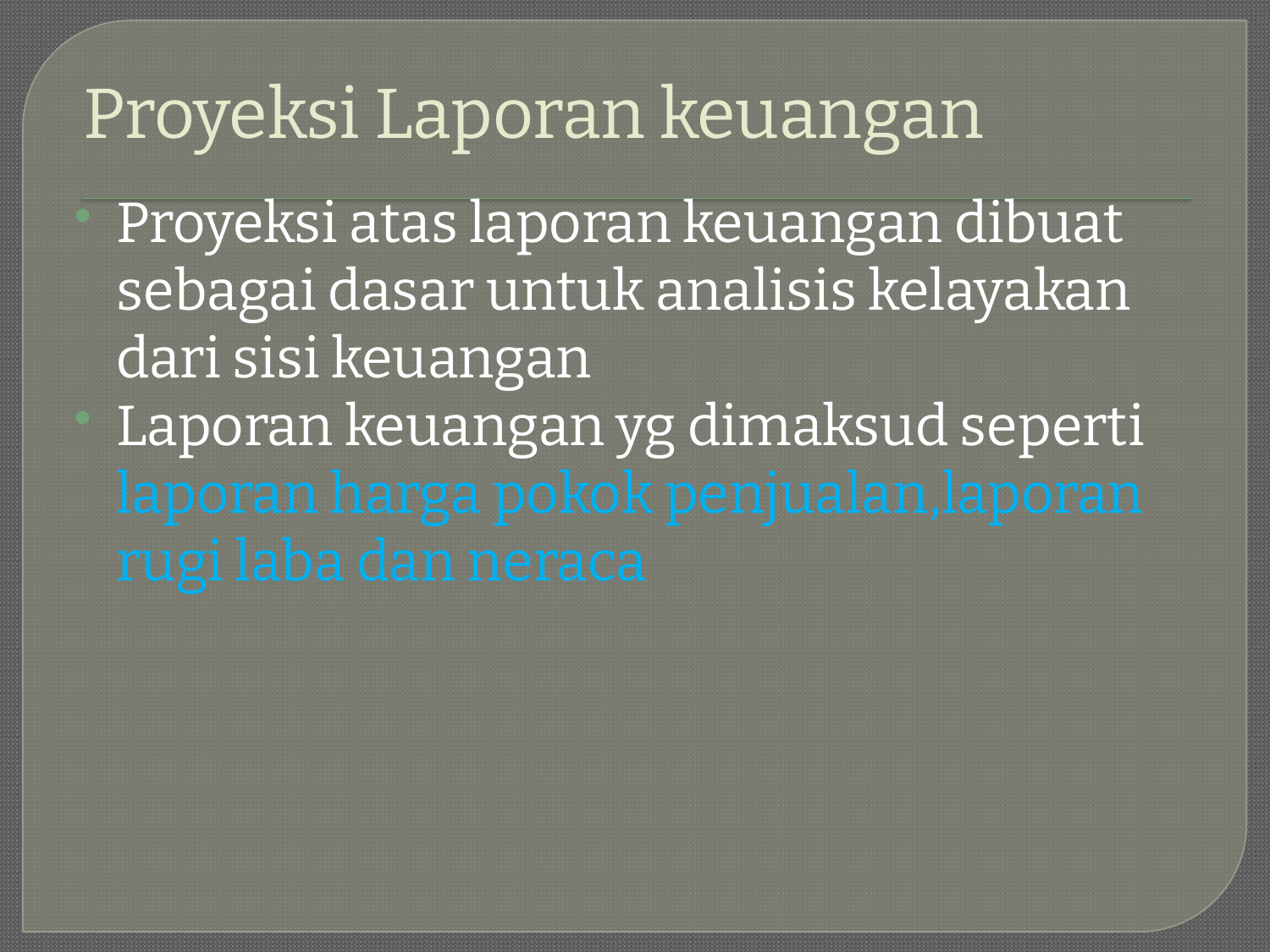

# Proyeksi Laporan keuangan
Proyeksi atas laporan keuangan dibuat sebagai dasar untuk analisis kelayakan dari sisi keuangan
Laporan keuangan yg dimaksud seperti laporan harga pokok penjualan,laporan rugi laba dan neraca